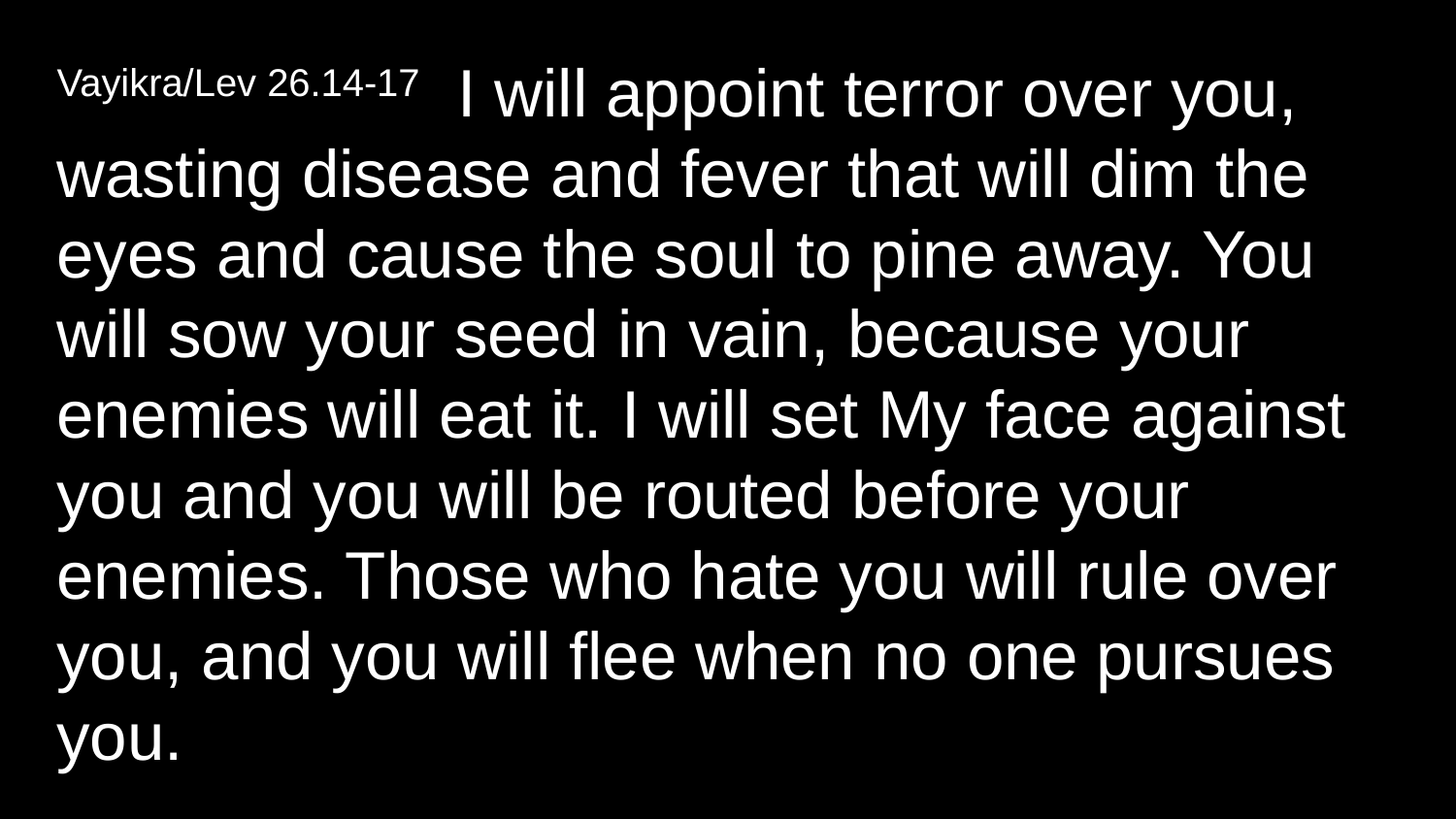

Vayikra/Lev 26.14-17  I will appoint terror over you, wasting disease and fever that will dim the eyes and cause the soul to pine away. You will sow your seed in vain, because your enemies will eat it. I will set My face against you and you will be routed before your enemies. Those who hate you will rule over you, and you will flee when no one pursues you.